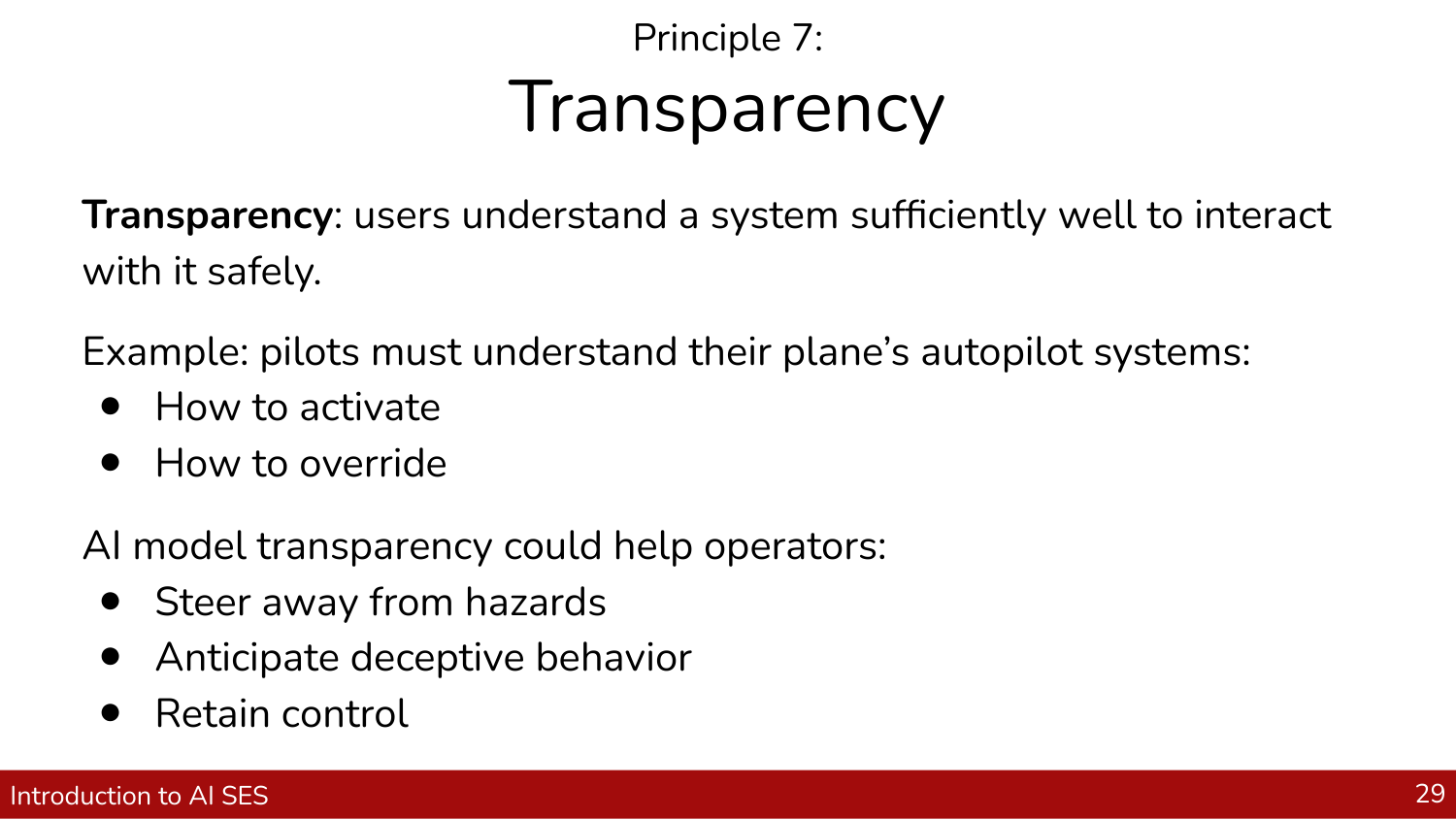

Principle 7:
Transparency

Transparency: users understand a system sufficiently well to interact with it safely.
Example: pilots must understand their plane’s autopilot systems:
How to activate
How to override
AI model transparency could help operators:
Steer away from hazards
Anticipate deceptive behavior
Retain control

29
Introduction to AI SES